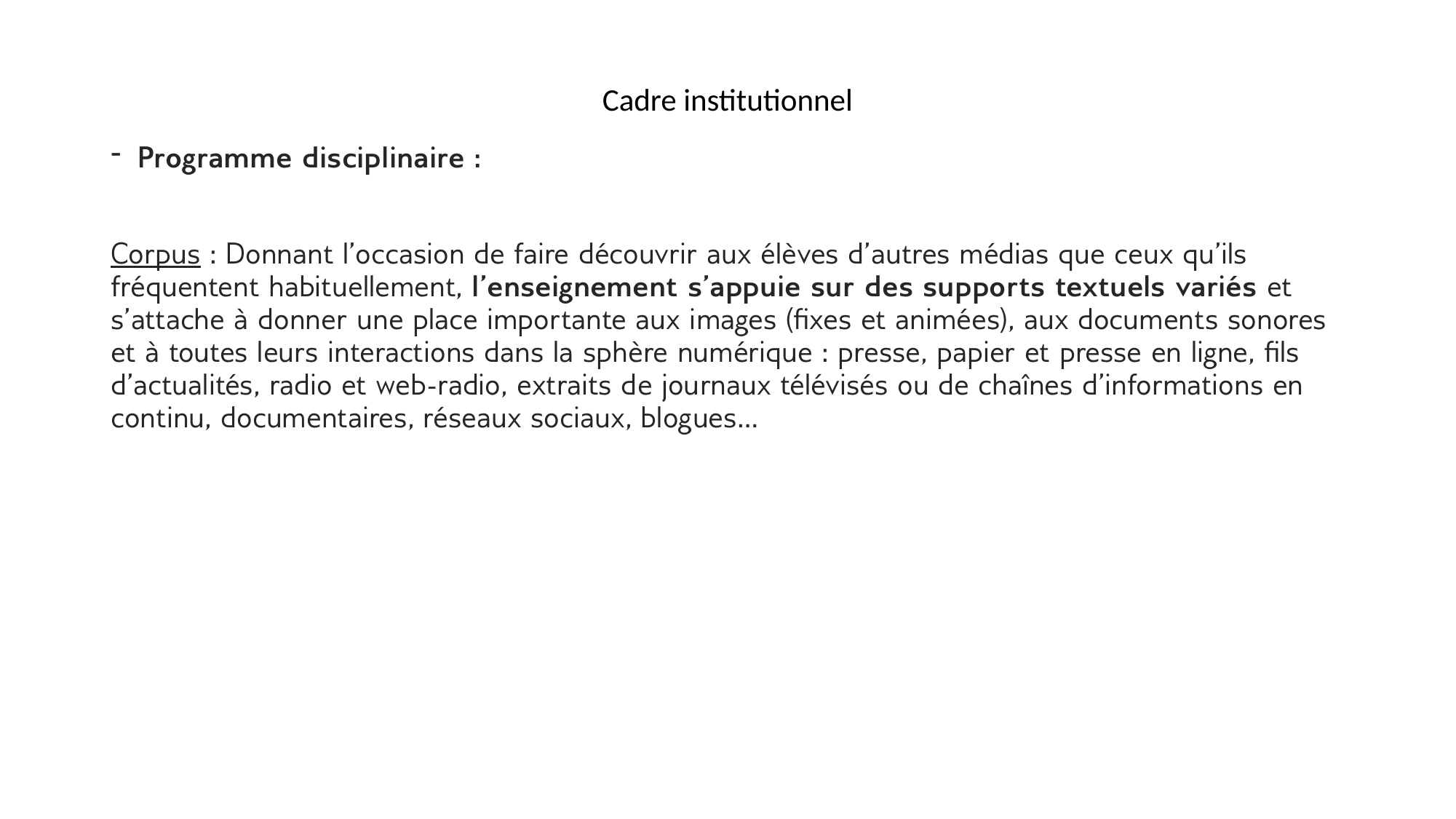

# Cadre institutionnel
Programme disciplinaire :

Corpus : Donnant l’occasion de faire découvrir aux élèves d’autres médias que ceux qu’ils fréquentent habituellement, l’enseignement s’appuie sur des supports textuels variés et s’attache à donner une place importante aux images (fixes et animées), aux documents sonores et à toutes leurs interactions dans la sphère numérique : presse, papier et presse en ligne, fils d’actualités, radio et web-radio, extraits de journaux télévisés ou de chaînes d’informations en continu, documentaires, réseaux sociaux, blogues…